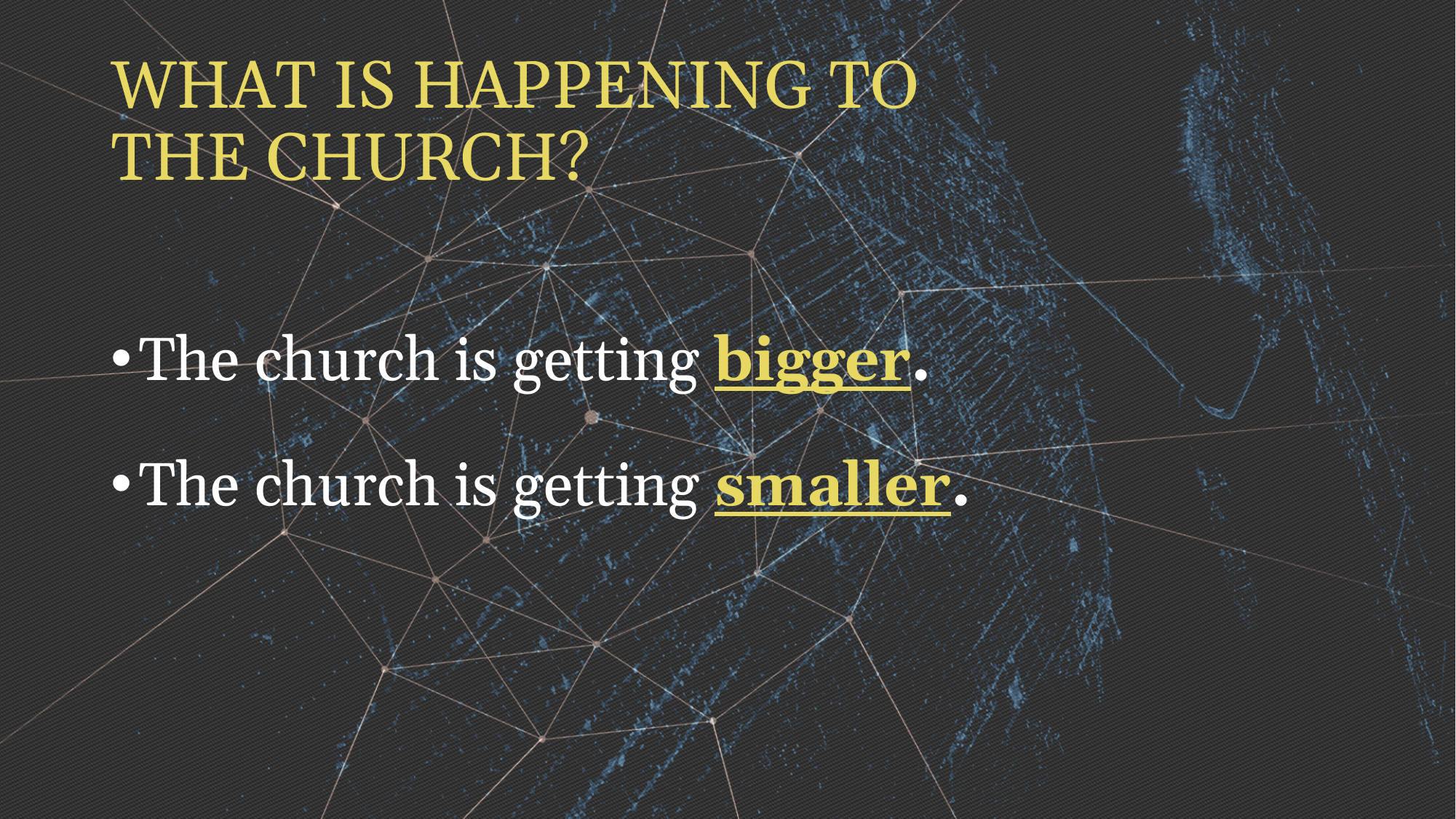

# WHAT IS HAPPENING TO THE CHURCH?
The church is getting bigger.

The church is getting smaller.